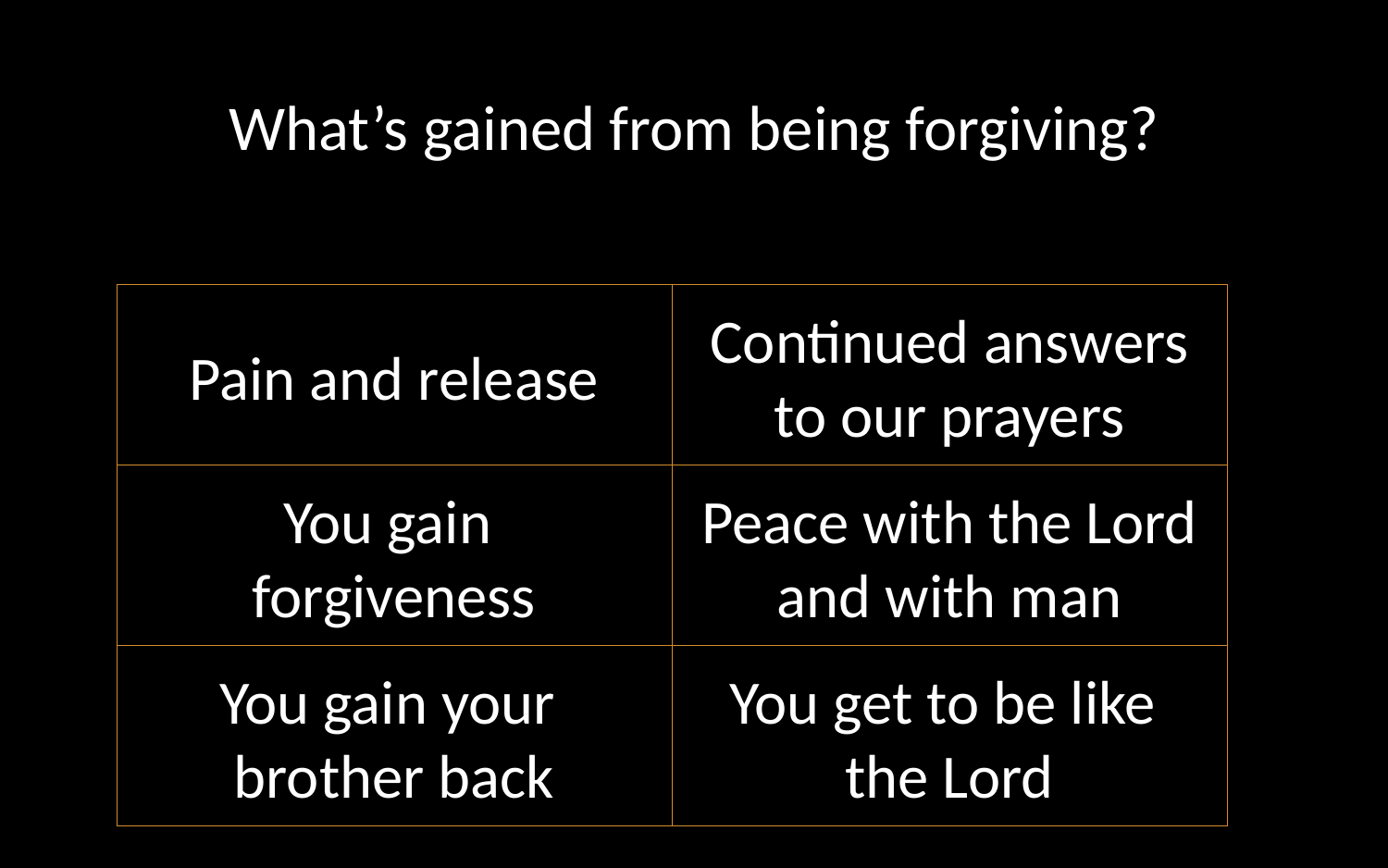

# What’s gained from being forgiving?
Pain and release
Continued answers
to our prayers
You gain
forgiveness
Peace with the Lord
and with man
You gain your
brother back
You get to be like
the Lord